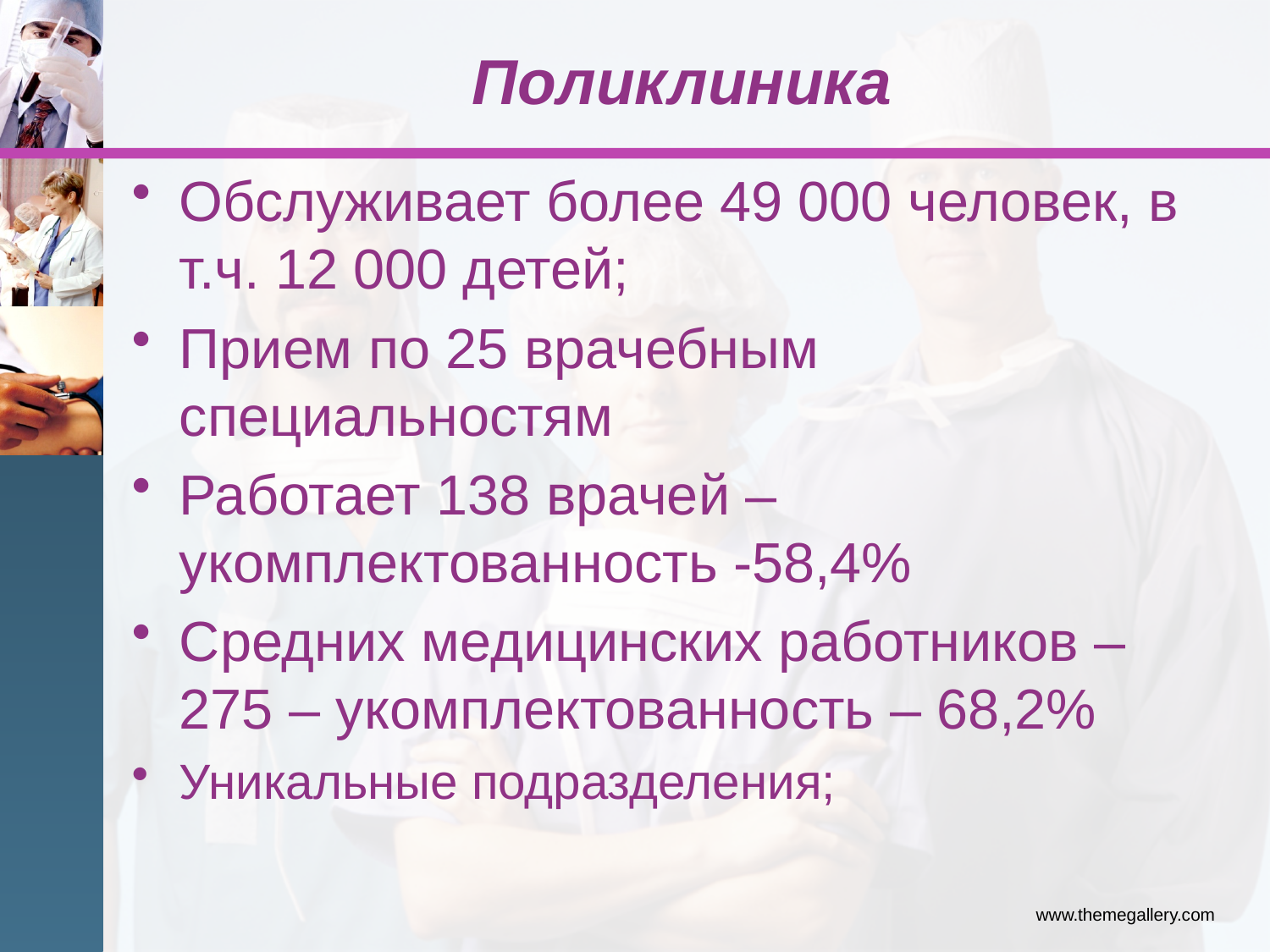

# Поликлиника
Обслуживает более 49 000 человек, в т.ч. 12 000 детей;
Прием по 25 врачебным специальностям
Работает 138 врачей – укомплектованность -58,4%
Средних медицинских работников – 275 – укомплектованность – 68,2%
Уникальные подразделения;
www.themegallery.com